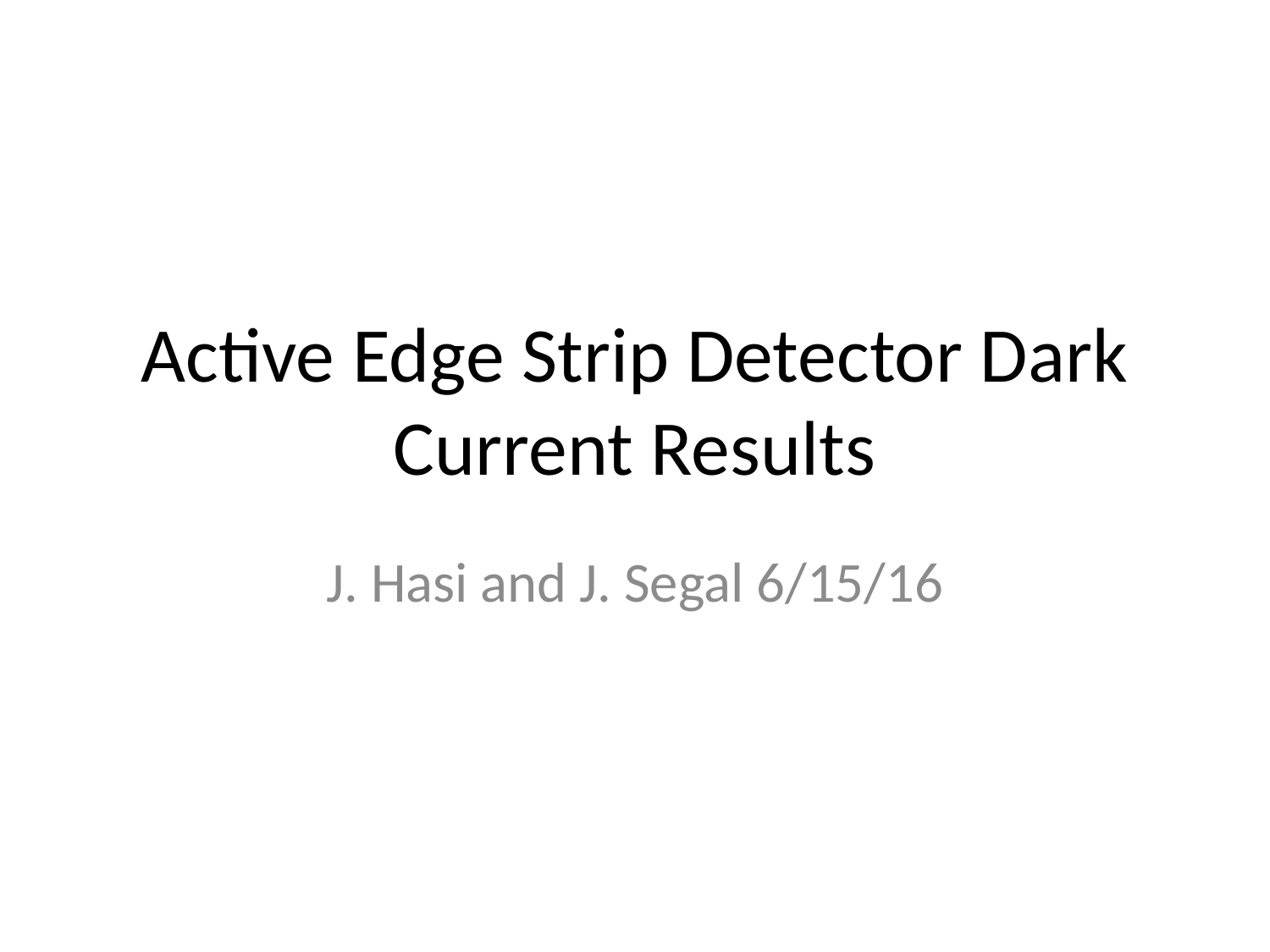

# Active Edge Strip Detector Dark Current Results
J. Hasi and J. Segal 6/15/16